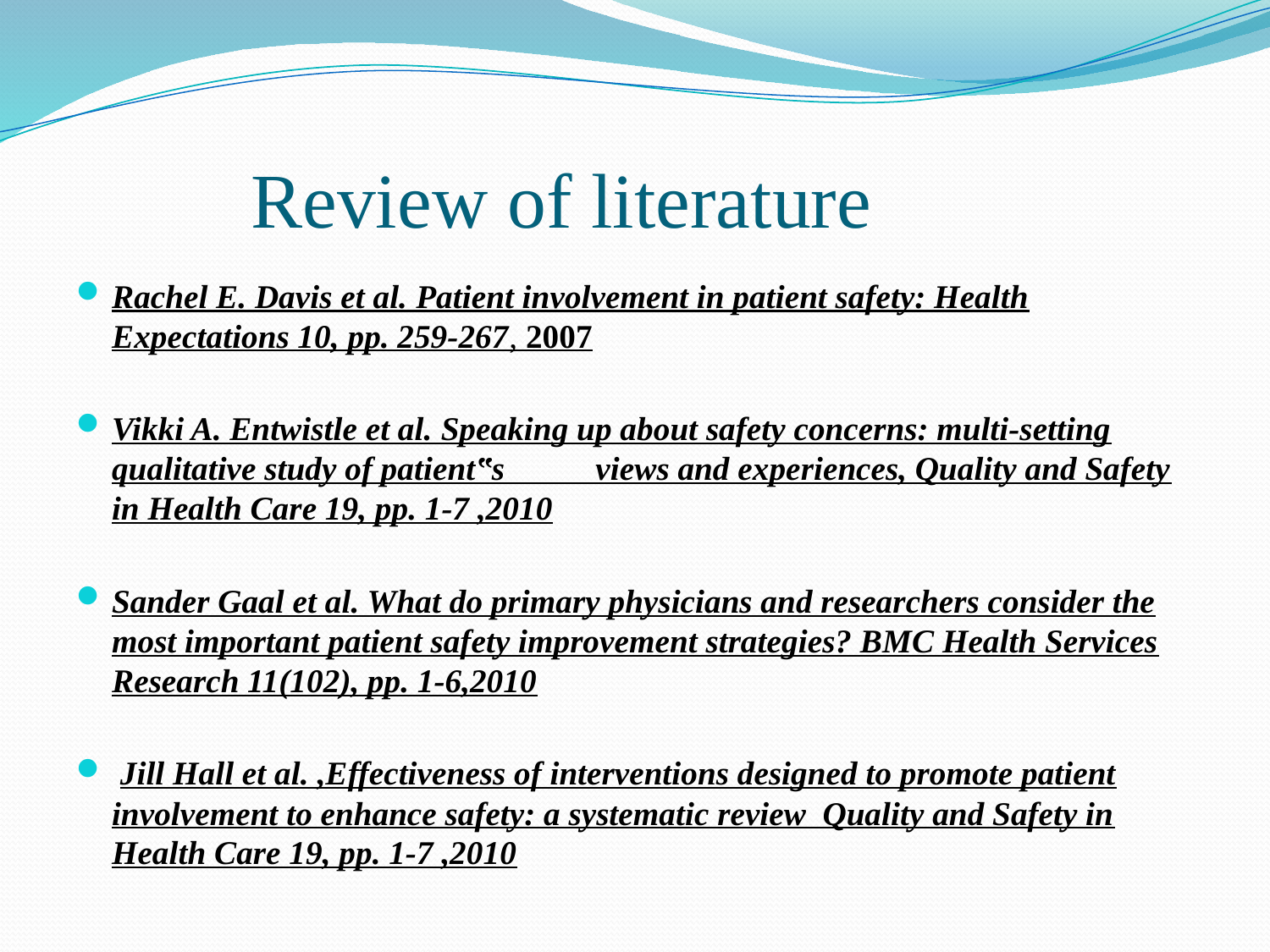

# Review of literature
Rachel E. Davis et al. Patient involvement in patient safety: Health Expectations 10, pp. 259-267, 2007

Vikki A. Entwistle et al. Speaking up about safety concerns: multi-setting qualitative study of patient‟s           views and experiences, Quality and Safety in Health Care 19, pp. 1-7 ,2010

Sander Gaal et al. What do primary physicians and researchers consider the most important patient safety improvement strategies? BMC Health Services Research 11(102), pp. 1-6,2010

 Jill Hall et al. ,Effectiveness of interventions designed to promote patient involvement to enhance safety: a systematic review  Quality and Safety in Health Care 19, pp. 1-7 ,2010